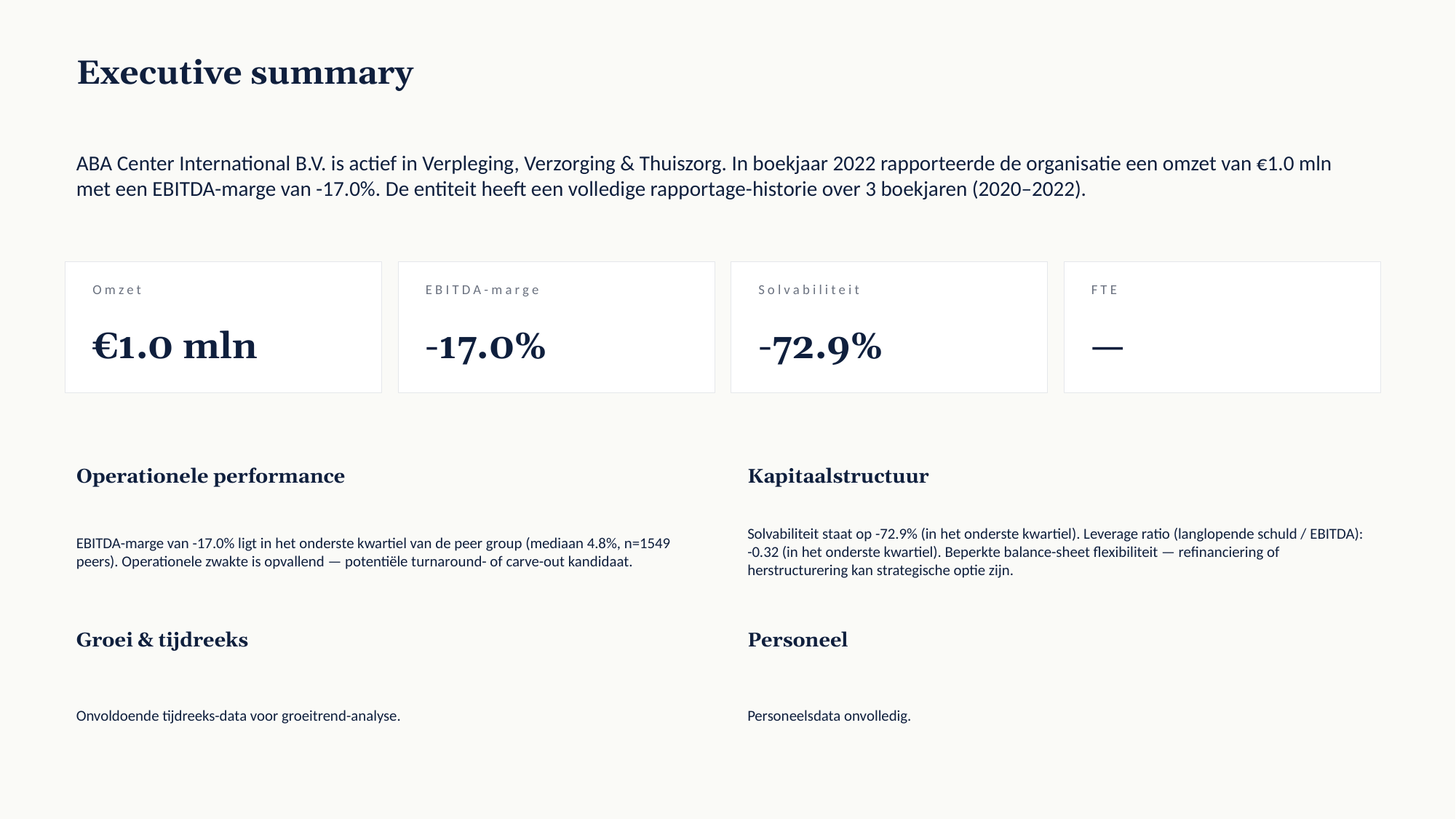

Executive summary
ABA Center International B.V. is actief in Verpleging, Verzorging & Thuiszorg. In boekjaar 2022 rapporteerde de organisatie een omzet van €1.0 mln met een EBITDA-marge van -17.0%. De entiteit heeft een volledige rapportage-historie over 3 boekjaren (2020–2022).

Omzet
EBITDA-marge
Solvabiliteit
FTE
€1.0 mln
-17.0%
-72.9%
—
Operationele performance
Kapitaalstructuur
EBITDA-marge van -17.0% ligt in het onderste kwartiel van de peer group (mediaan 4.8%, n=1549 peers). Operationele zwakte is opvallend — potentiële turnaround- of carve-out kandidaat.
Solvabiliteit staat op -72.9% (in het onderste kwartiel). Leverage ratio (langlopende schuld / EBITDA): -0.32 (in het onderste kwartiel). Beperkte balance-sheet flexibiliteit — refinanciering of herstructurering kan strategische optie zijn.
Groei & tijdreeks
Personeel
Onvoldoende tijdreeks-data voor groeitrend-analyse.
Personeelsdata onvolledig.